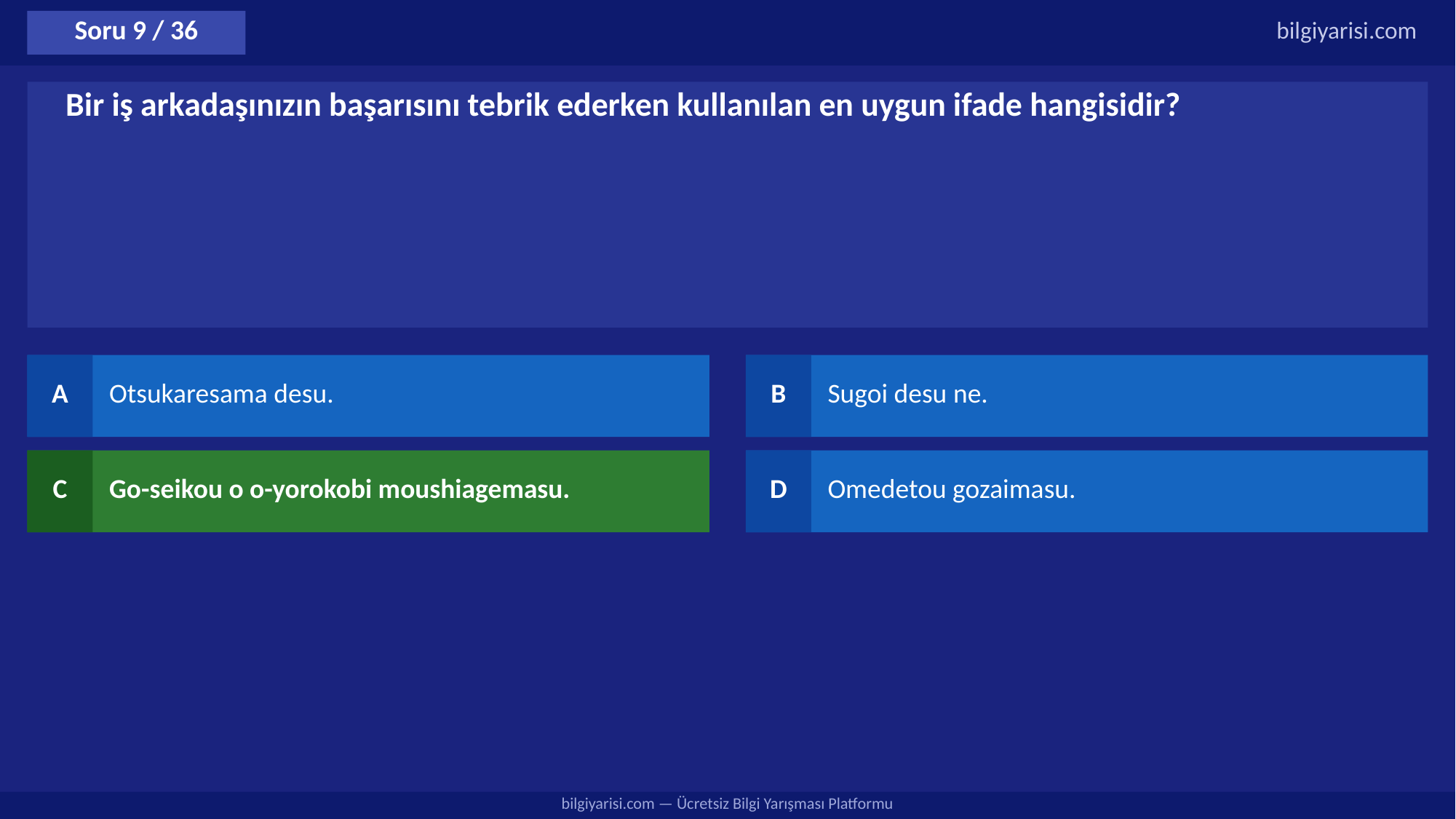

Soru 9 / 36
bilgiyarisi.com

Bir iş arkadaşınızın başarısını tebrik ederken kullanılan en uygun ifade hangisidir?

A
Otsukaresama desu.

B
Sugoi desu ne.

C
Go-seikou o o-yorokobi moushiagemasu.

D
Omedetou gozaimasu.
bilgiyarisi.com — Ücretsiz Bilgi Yarışması Platformu